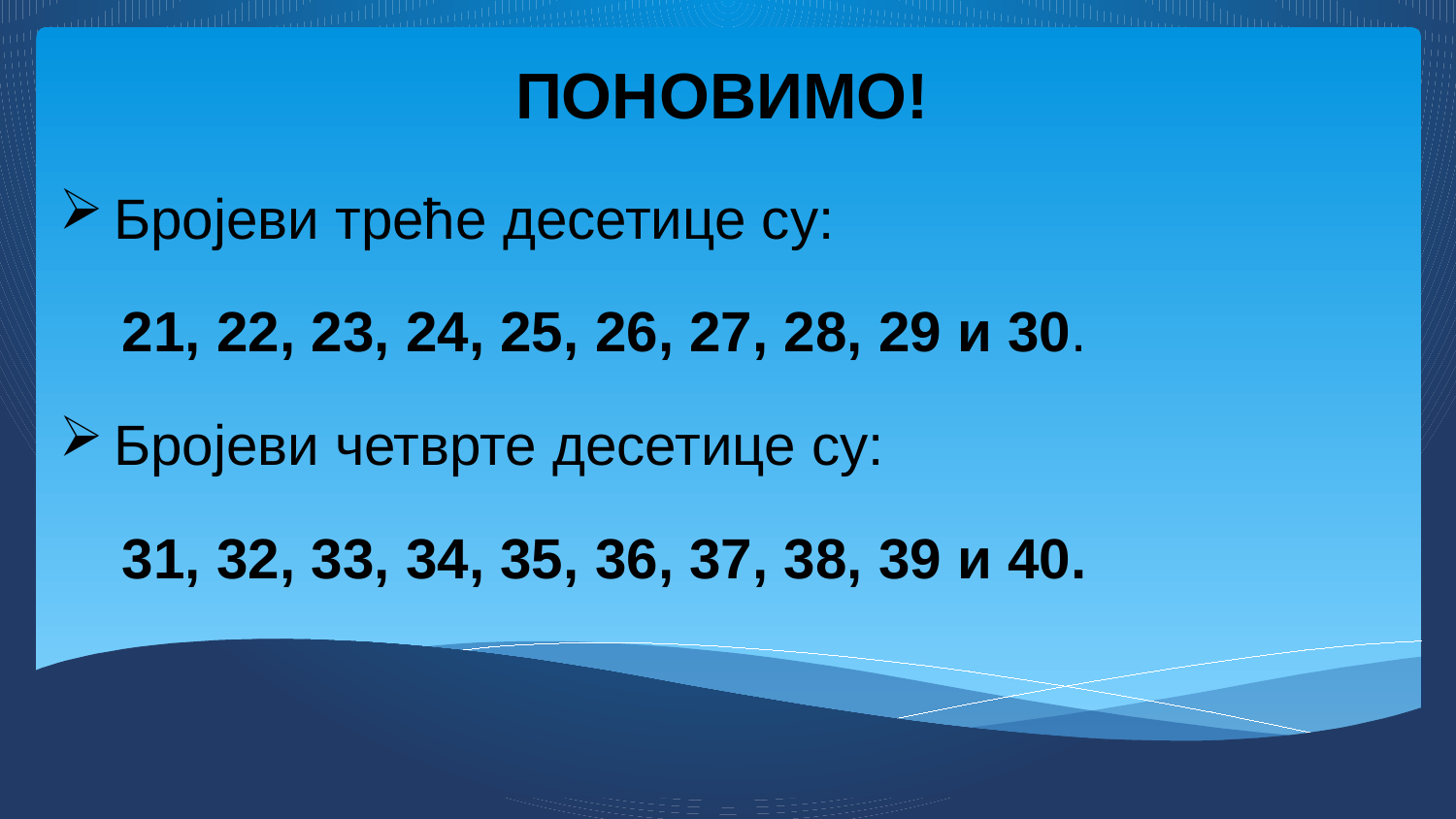

# ПОНОВИМО!
Бројеви треће десетице су:
    21, 22, 23, 24, 25, 26, 27, 28, 29 и 30.
Бројеви четврте десетице су:
    31, 32, 33, 34, 35, 36, 37, 38, 39 и 40.